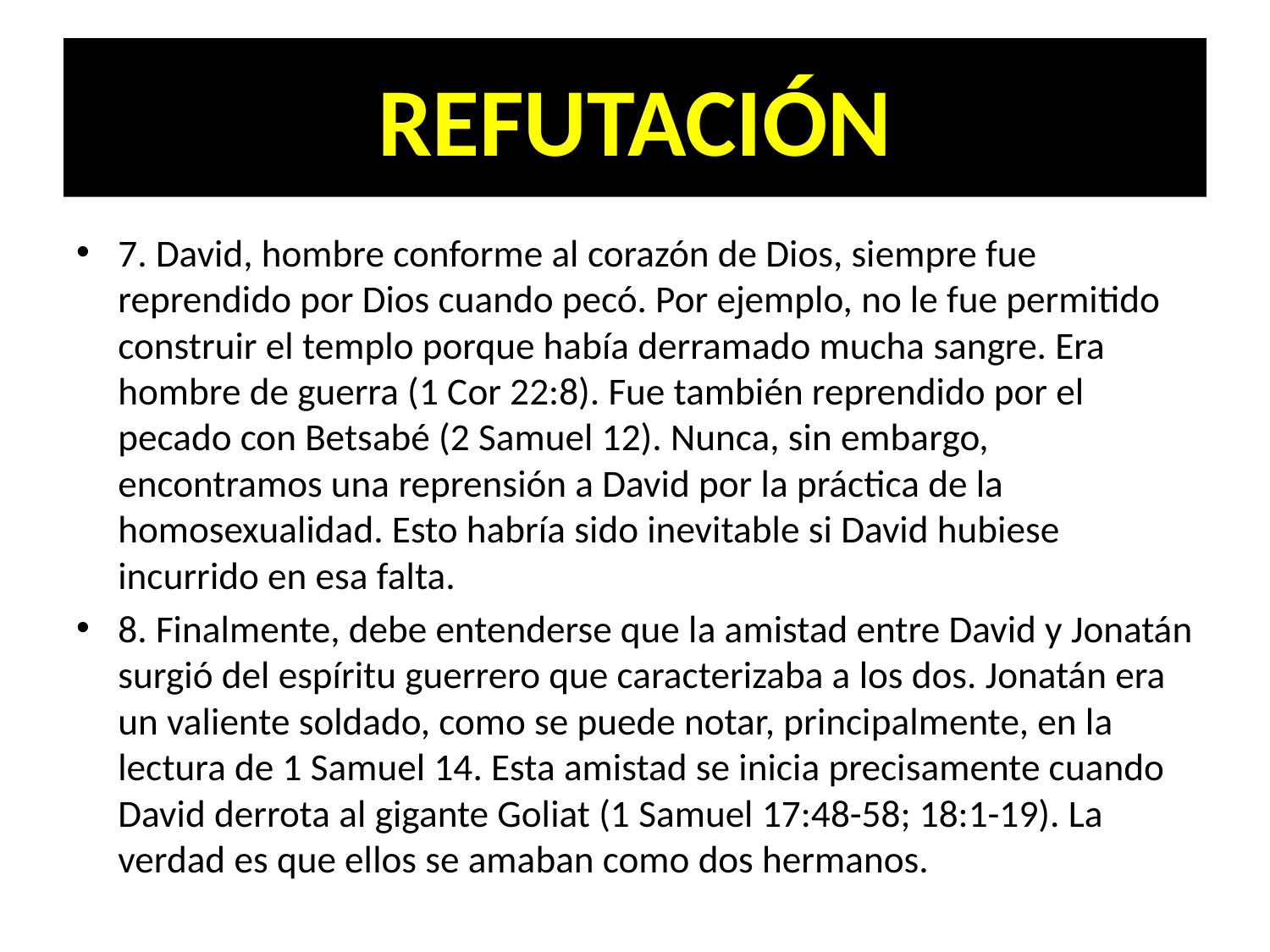

# REFUTACIÓN
7. David, hombre conforme al corazón de Dios, siempre fue reprendido por Dios cuando pecó. Por ejemplo, no le fue permitido construir el templo porque había derramado mucha sangre. Era hombre de guerra (1 Cor 22:8). Fue también reprendido por el pecado con Betsabé (2 Samuel 12). Nunca, sin embargo, encontramos una reprensión a David por la práctica de la homosexualidad. Esto habría sido inevitable si David hubiese incurrido en esa falta.
8. Finalmente, debe entenderse que la amistad entre David y Jonatán surgió del espíritu guerrero que caracterizaba a los dos. Jonatán era un valiente soldado, como se puede notar, principalmente, en la lectura de 1 Samuel 14. Esta amistad se inicia precisamente cuando David derrota al gigante Goliat (1 Samuel 17:48-58; 18:1-19). La verdad es que ellos se amaban como dos hermanos.